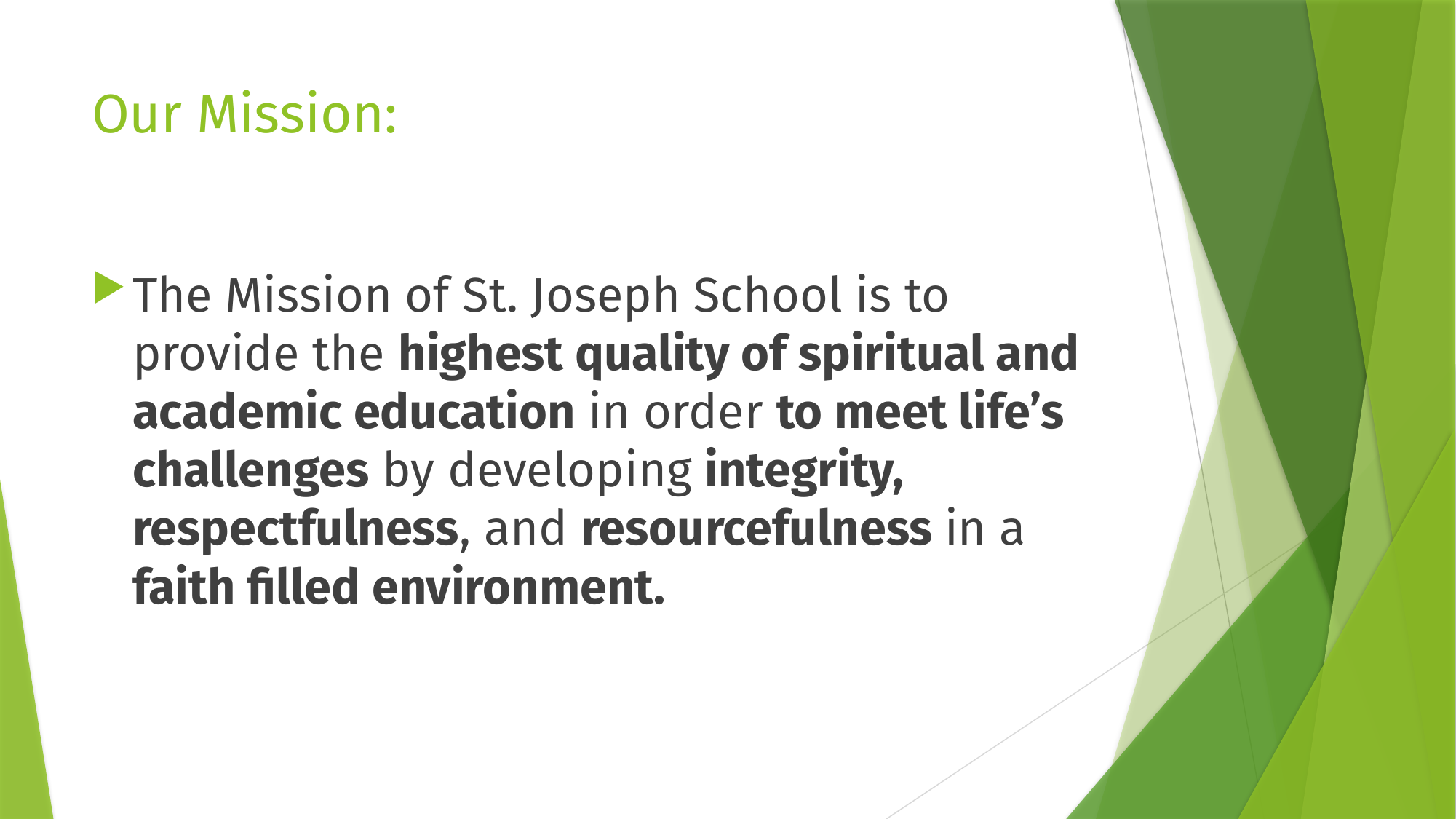

# Our Mission:
The Mission of St. Joseph School is to provide the highest quality of spiritual and academic education in order to meet life’s challenges by developing integrity, respectfulness, and resourcefulness in a faith filled environment.